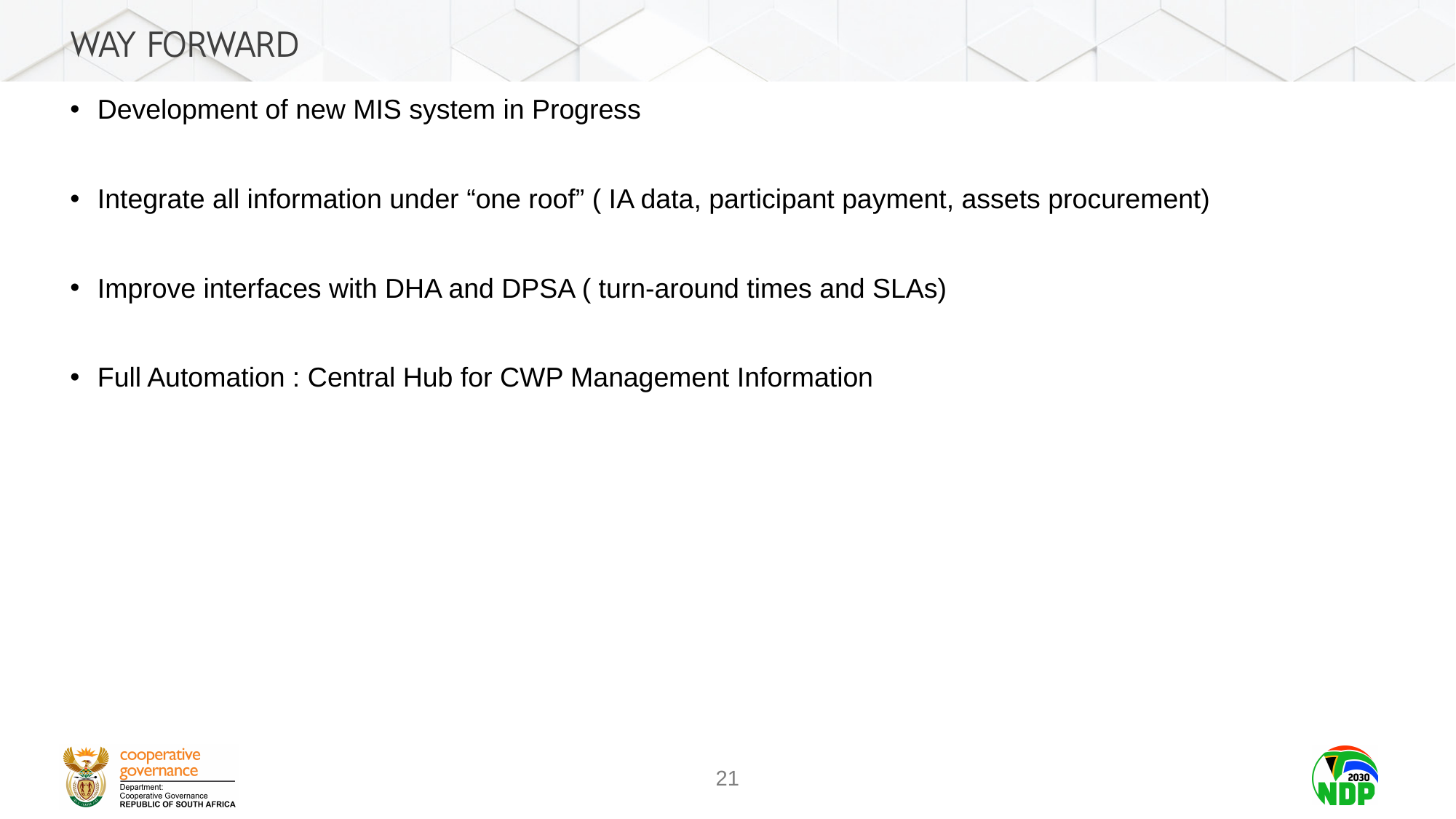

# Way forward
Development of new MIS system in Progress

Integrate all information under “one roof” ( IA data, participant payment, assets procurement)

Improve interfaces with DHA and DPSA ( turn-around times and SLAs)

Full Automation : Central Hub for CWP Management Information